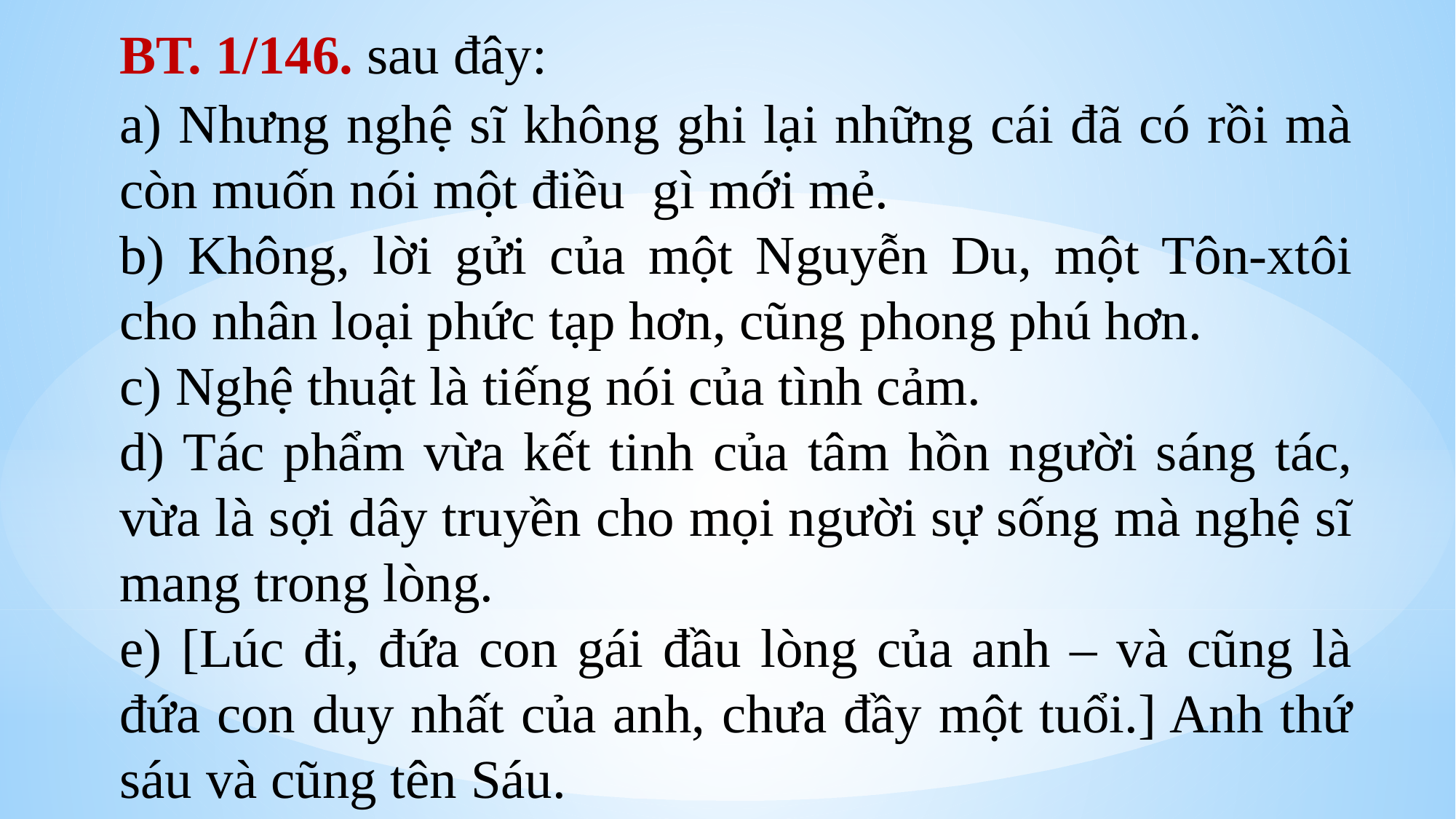

BT. 1/146. sau đây:
a) Nhưng nghệ sĩ không ghi lại những cái đã có rồi mà còn muốn nói một điều  gì mới mẻ.
b) Không, lời gửi của một Nguyễn Du, một Tôn-xtôi cho nhân loại phức tạp hơn, cũng phong phú hơn.
c) Nghệ thuật là tiếng nói của tình cảm.
d) Tác phẩm vừa kết tinh của tâm hồn người sáng tác, vừa là sợi dây truyền cho mọi người sự sống mà nghệ sĩ mang trong lòng.
e) [Lúc đi, đứa con gái đầu lòng của anh – và cũng là đứa con duy nhất của anh, chưa đầy một tuổi.] Anh thứ sáu và cũng tên Sáu.